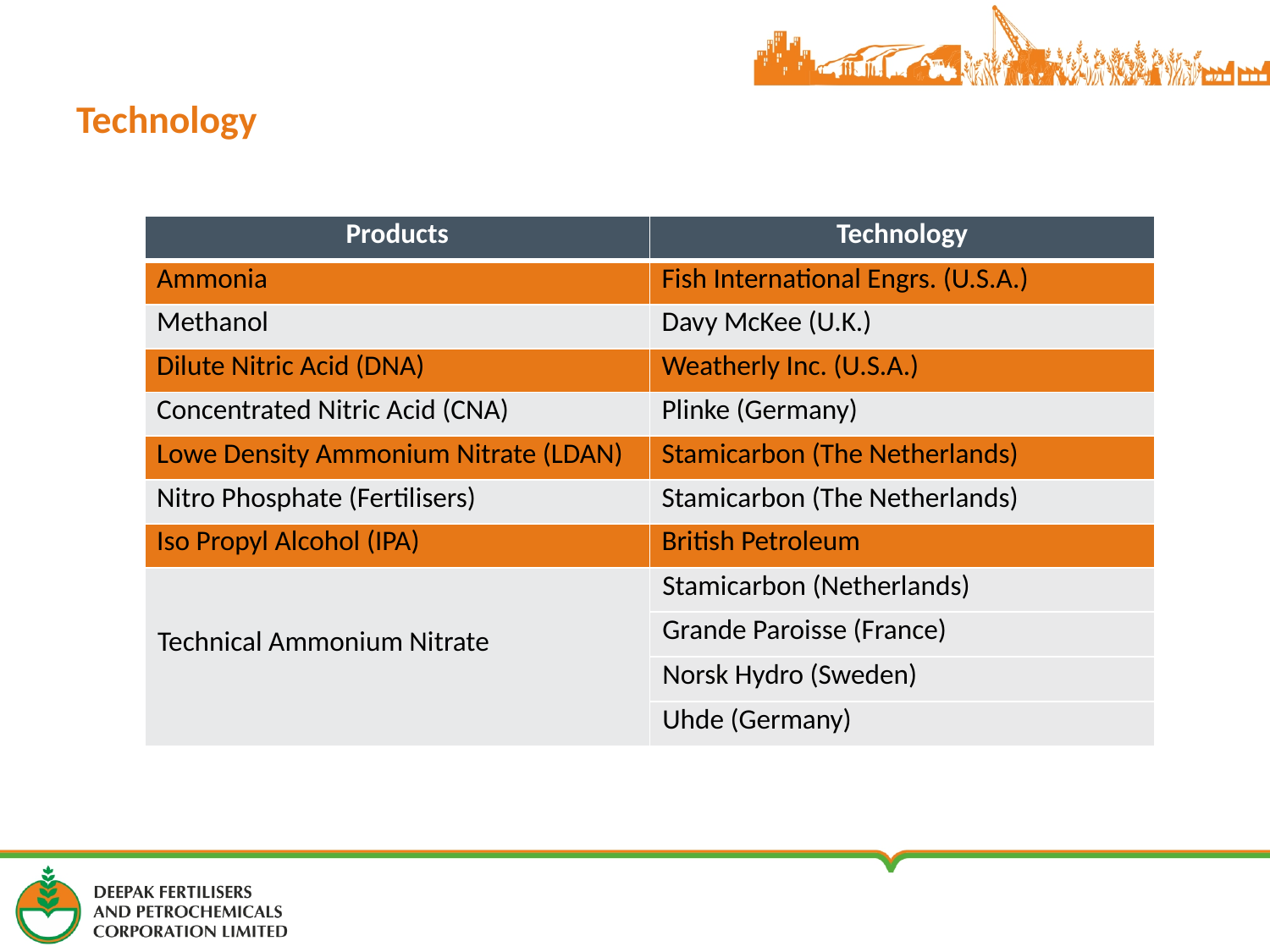

# Technology
| Products | Technology |
| --- | --- |
| Ammonia | Fish International Engrs. (U.S.A.) |
| Methanol | Davy McKee (U.K.) |
| Dilute Nitric Acid (DNA) | Weatherly Inc. (U.S.A.) |
| Concentrated Nitric Acid (CNA) | Plinke (Germany) |
| Lowe Density Ammonium Nitrate (LDAN) | Stamicarbon (The Netherlands) |
| Nitro Phosphate (Fertilisers) | Stamicarbon (The Netherlands) |
| Iso Propyl Alcohol (IPA) | British Petroleum |
| Technical Ammonium Nitrate | Stamicarbon (Netherlands) |
|  | Grande Paroisse (France) |
|  | Norsk Hydro (Sweden) |
|  | Uhde (Germany) |